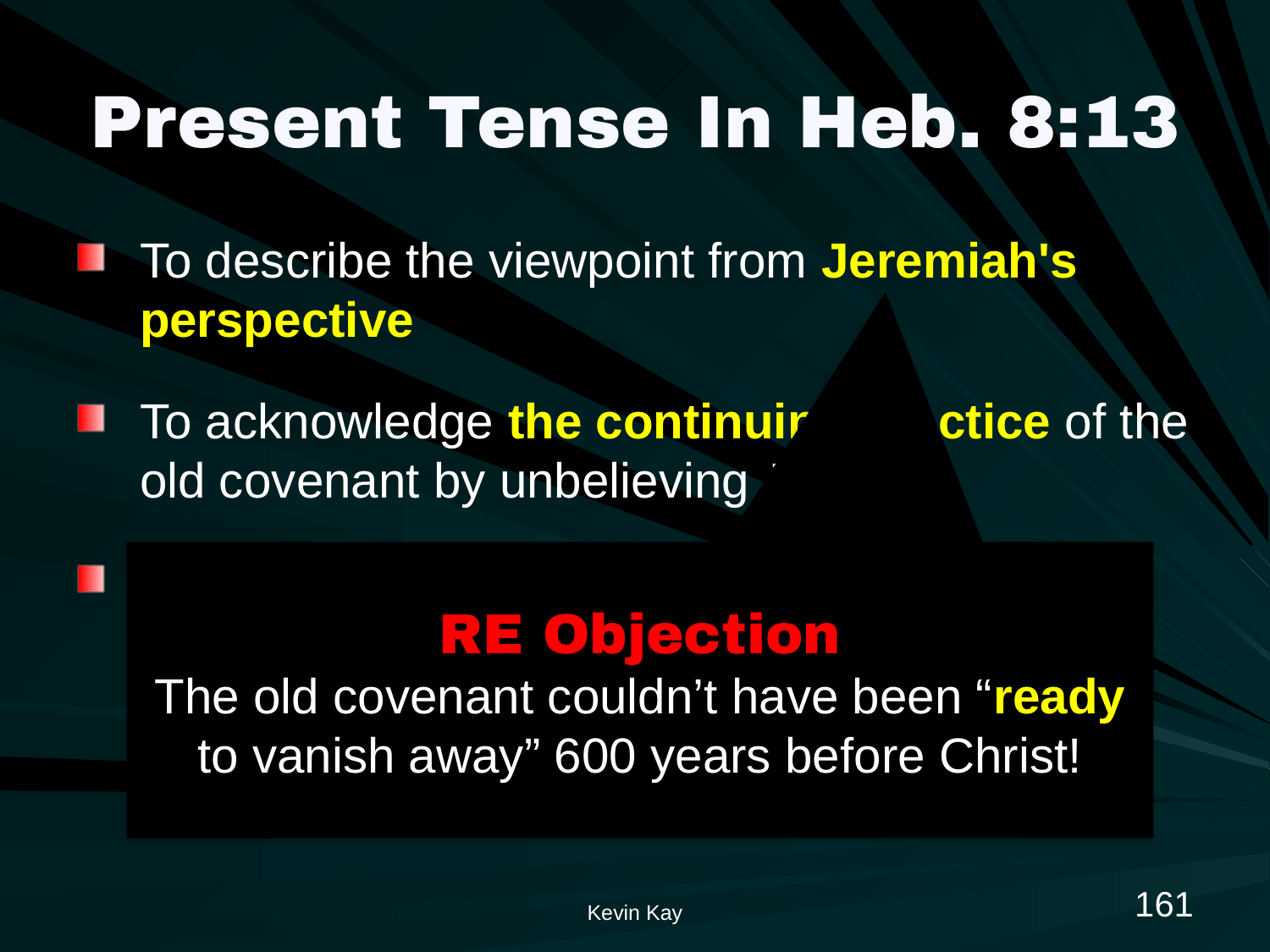

# Present Tense In Heb. 8:13
To describe the viewpoint from Jeremiah's perspective
To acknowledge the continuing practice of the old covenant by unbelieving Jews
To speak generally of the nature of obsolete things
RE Objection
The old covenant couldn’t have been “ready to vanish away” 600 years before Christ!
161
Kevin Kay